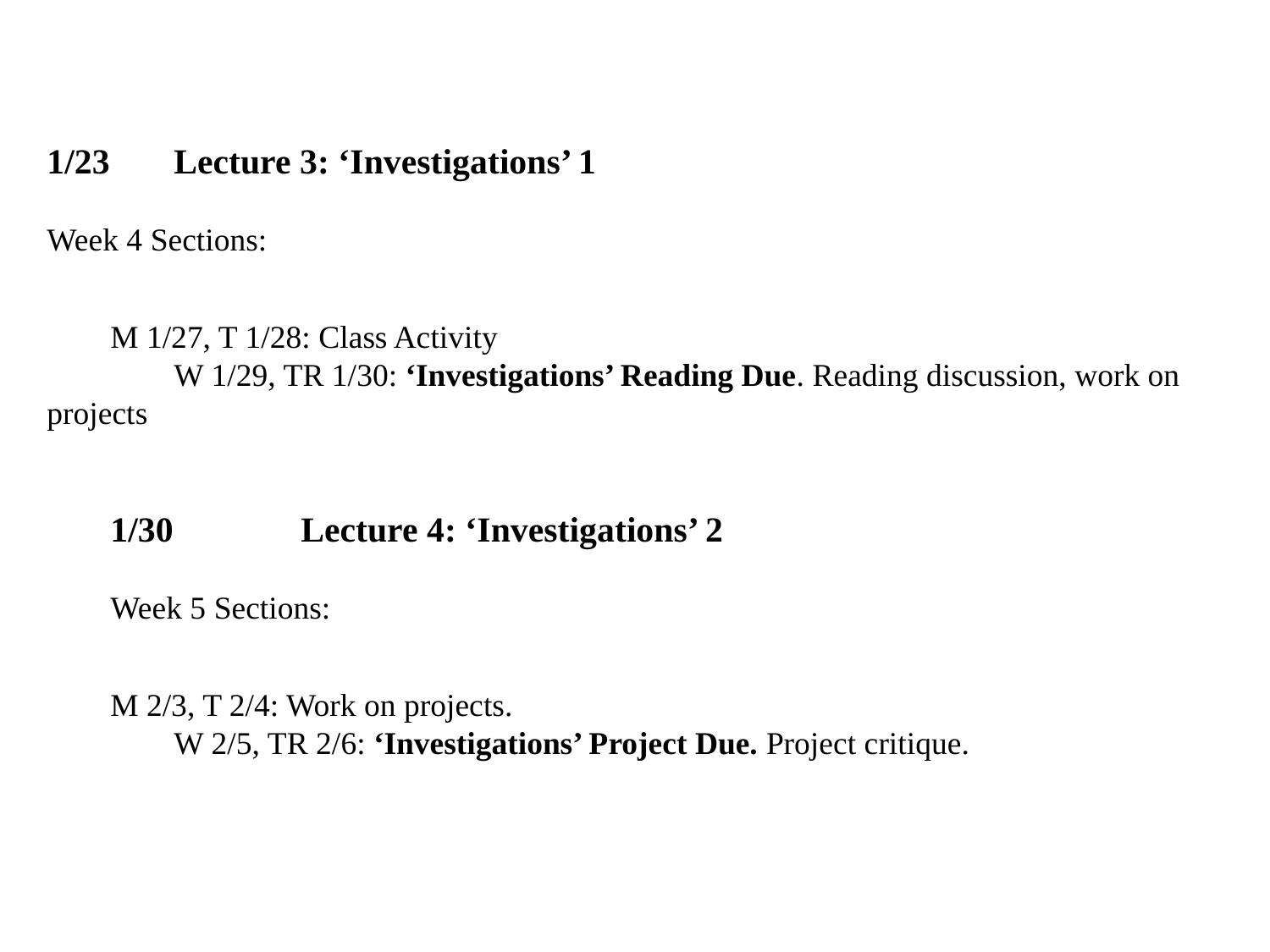

1/23 	Lecture 3: ‘Investigations’ 1

Week 4 Sections:

M 1/27, T 1/28: Class Activity
	W 1/29, TR 1/30: ‘Investigations’ Reading Due. Reading discussion, work on projects

1/30 	Lecture 4: ‘Investigations’ 2

Week 5 Sections:

M 2/3, T 2/4: Work on projects.
	W 2/5, TR 2/6: ‘Investigations’ Project Due. Project critique.